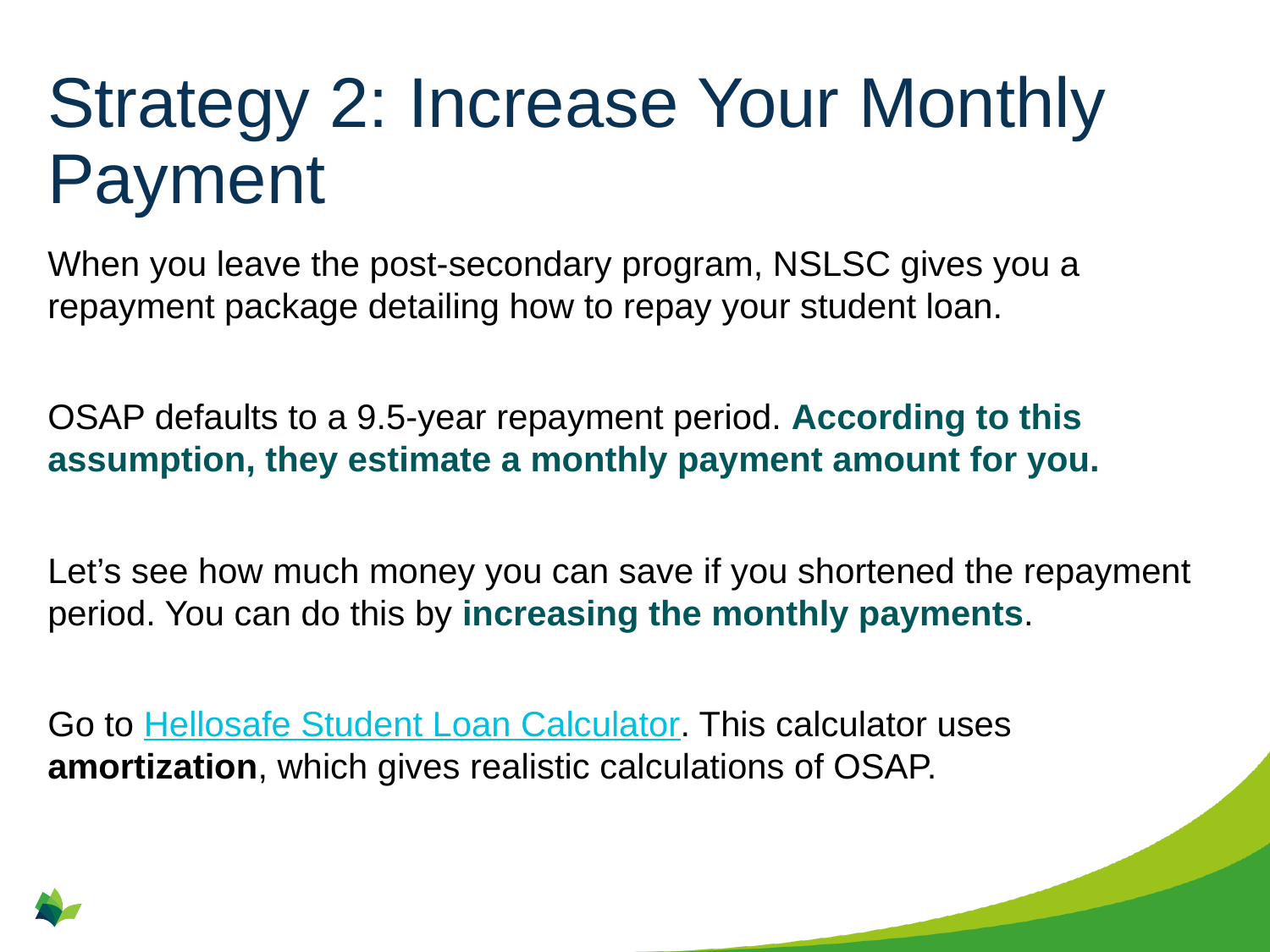

# Strategy 2: Increase Your Monthly Payment
When you leave the post-secondary program, NSLSC gives you a repayment package detailing how to repay your student loan.

OSAP defaults to a 9.5-year repayment period. According to this assumption, they estimate a monthly payment amount for you.

Let’s see how much money you can save if you shortened the repayment period. You can do this by increasing the monthly payments.

Go to Hellosafe Student Loan Calculator. This calculator uses amortization, which gives realistic calculations of OSAP.